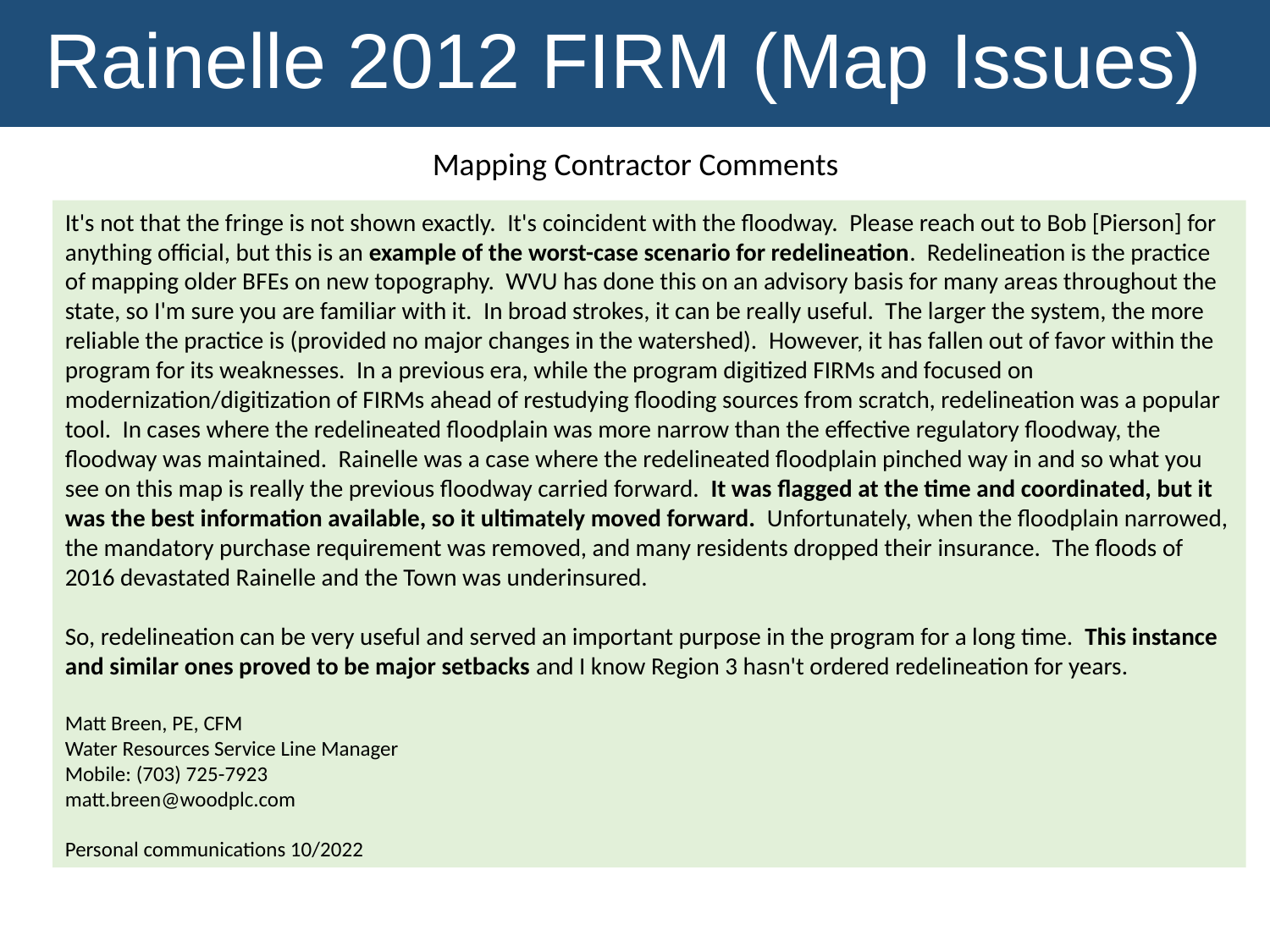

Rainelle 2012 FIRM (Map Issues)
Mapping Contractor Comments
It's not that the fringe is not shown exactly.  It's coincident with the floodway.  Please reach out to Bob [Pierson] for anything official, but this is an example of the worst-case scenario for redelineation.  Redelineation is the practice of mapping older BFEs on new topography.  WVU has done this on an advisory basis for many areas throughout the state, so I'm sure you are familiar with it.  In broad strokes, it can be really useful.  The larger the system, the more reliable the practice is (provided no major changes in the watershed).  However, it has fallen out of favor within the program for its weaknesses.  In a previous era, while the program digitized FIRMs and focused on modernization/digitization of FIRMs ahead of restudying flooding sources from scratch, redelineation was a popular tool.  In cases where the redelineated floodplain was more narrow than the effective regulatory floodway, the floodway was maintained.  Rainelle was a case where the redelineated floodplain pinched way in and so what you see on this map is really the previous floodway carried forward.  It was flagged at the time and coordinated, but it was the best information available, so it ultimately moved forward.  Unfortunately, when the floodplain narrowed, the mandatory purchase requirement was removed, and many residents dropped their insurance.  The floods of 2016 devastated Rainelle and the Town was underinsured.

So, redelineation can be very useful and served an important purpose in the program for a long time.  This instance and similar ones proved to be major setbacks and I know Region 3 hasn't ordered redelineation for years.

Matt Breen, PE, CFM
Water Resources Service Line Manager
Mobile: (703) 725-7923
matt.breen@woodplc.com

Personal communications 10/2022